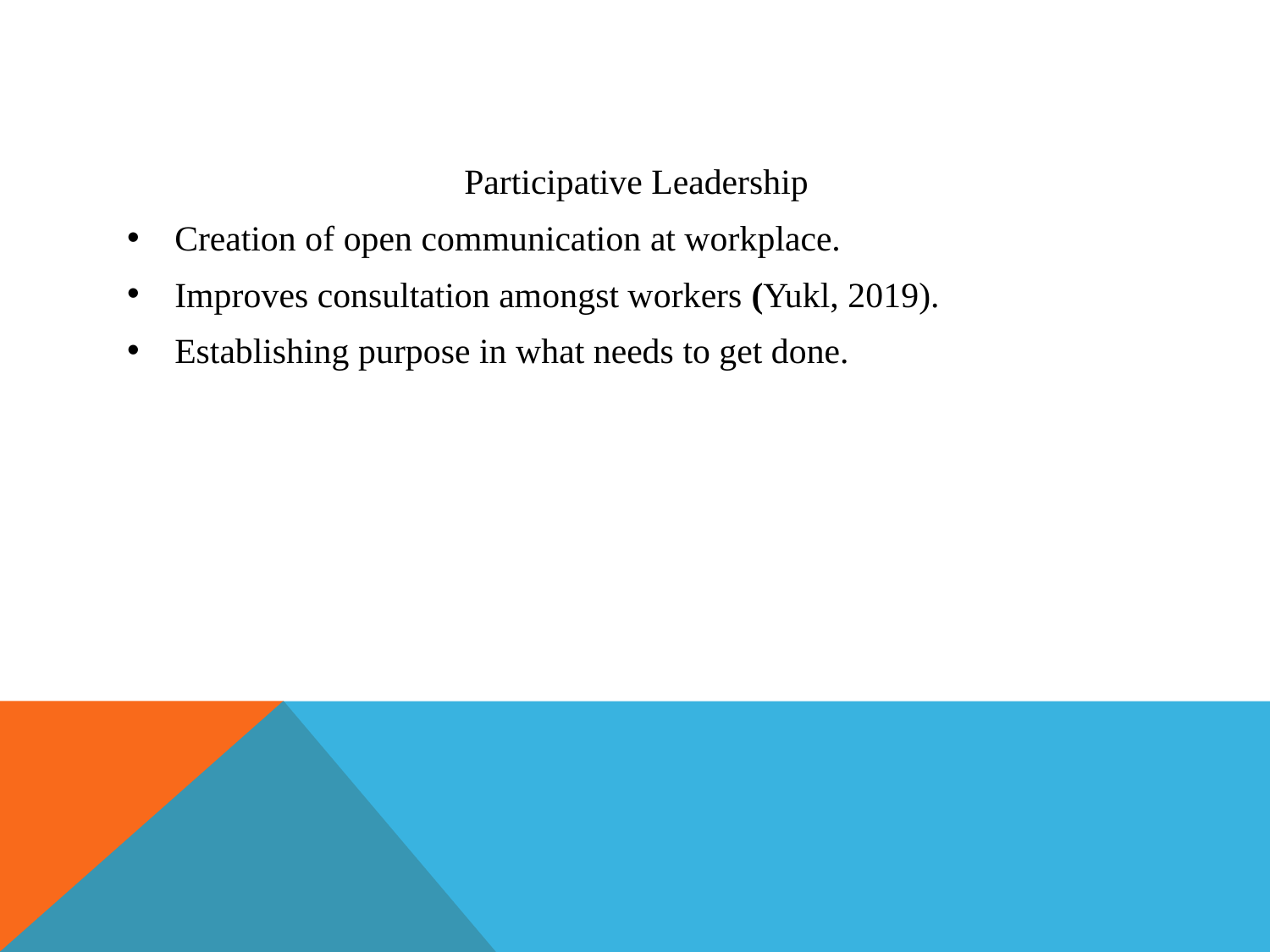

Participative Leadership
Creation of open communication at workplace.
Improves consultation amongst workers (Yukl, 2019).
Establishing purpose in what needs to get done.